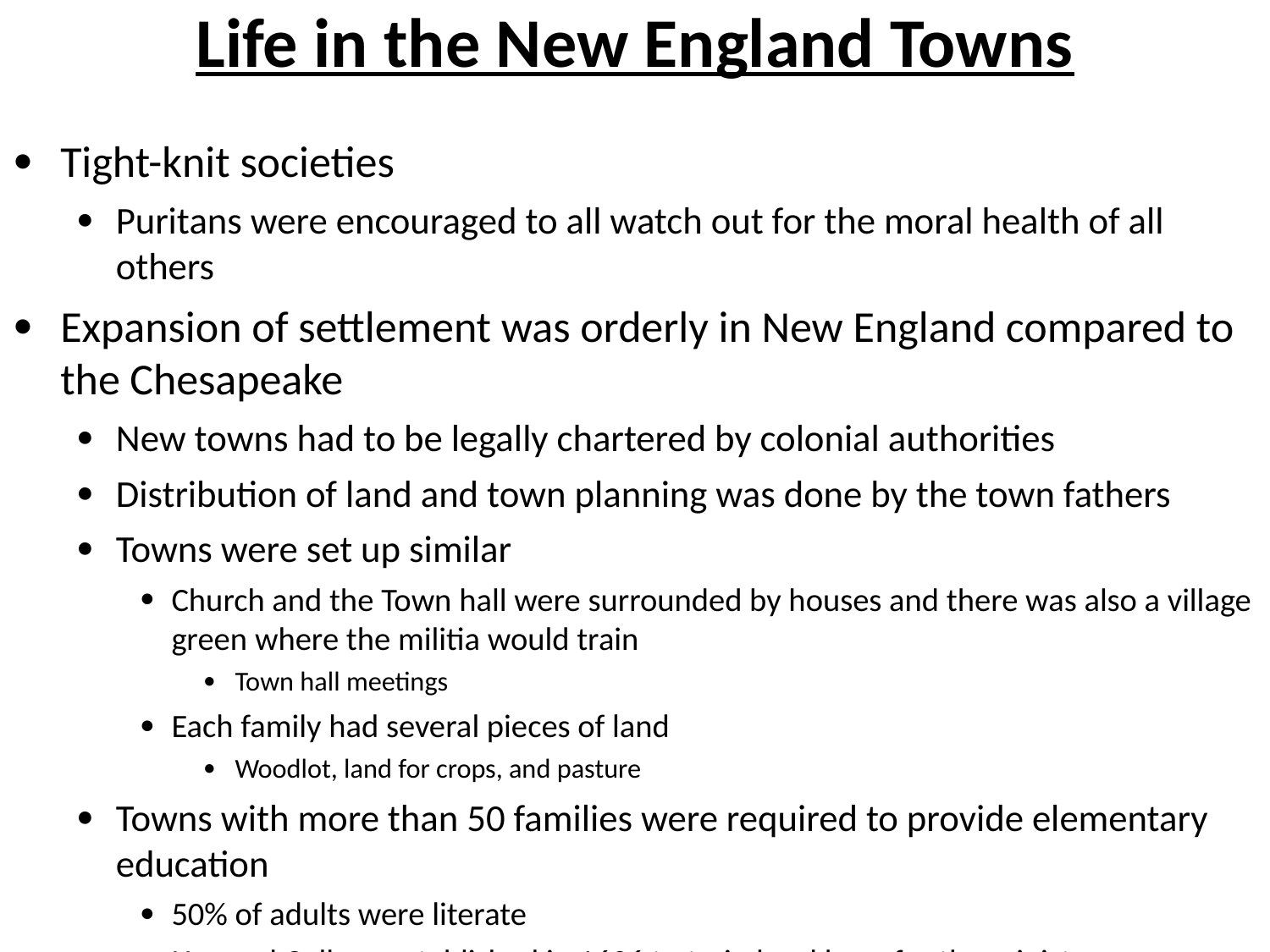

# Life in the New England Towns
Tight-knit societies
Puritans were encouraged to all watch out for the moral health of all others
Expansion of settlement was orderly in New England compared to the Chesapeake
New towns had to be legally chartered by colonial authorities
Distribution of land and town planning was done by the town fathers
Towns were set up similar
Church and the Town hall were surrounded by houses and there was also a village green where the militia would train
Town hall meetings
Each family had several pieces of land
Woodlot, land for crops, and pasture
Towns with more than 50 families were required to provide elementary education
50% of adults were literate
Harvard College established in 1636 to train local boys for the ministry